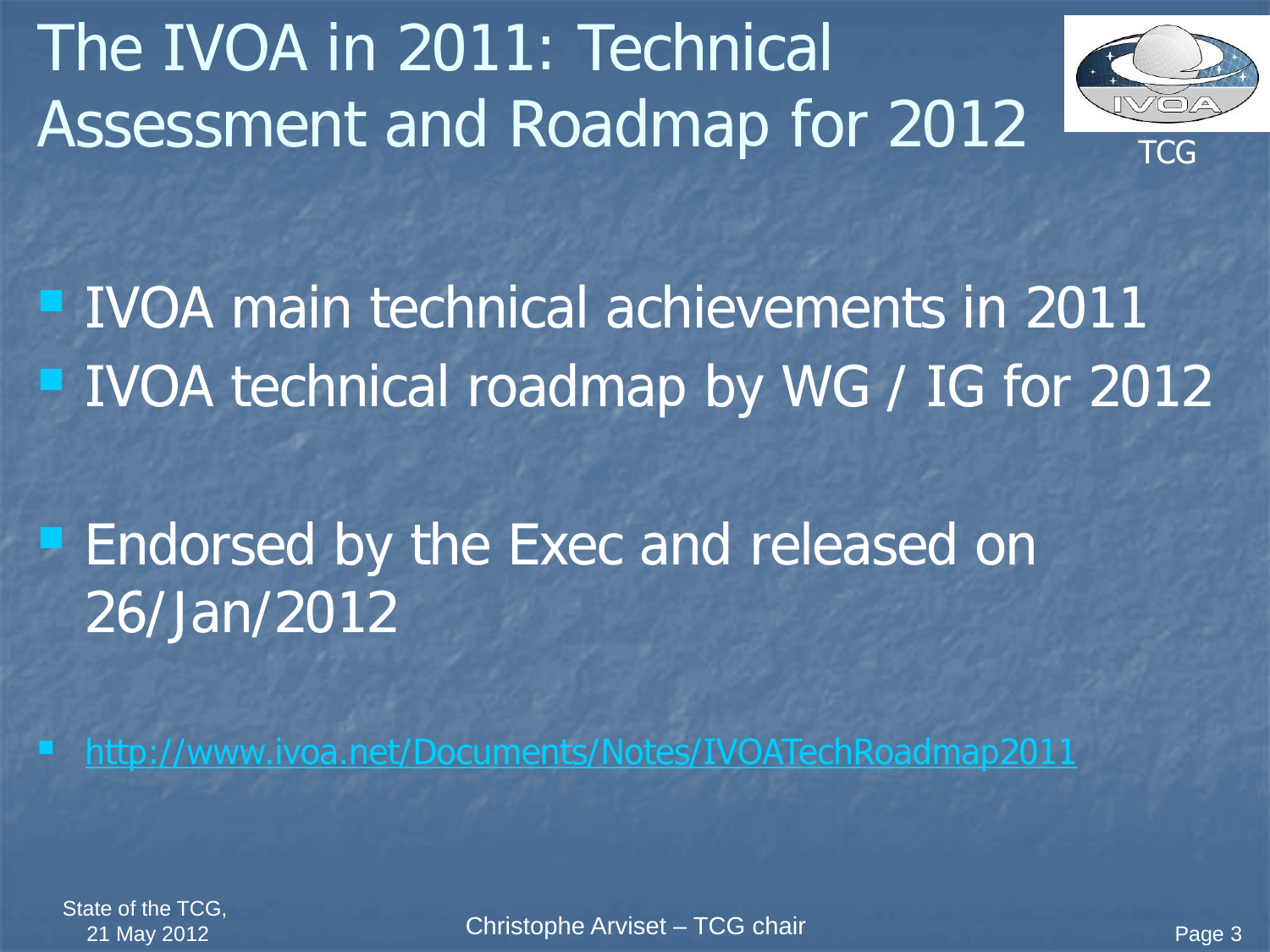

# The IVOA in 2011: Technical Assessment and Roadmap for 2012

IVOA main technical achievements in 2011
IVOA technical roadmap by WG / IG for 2012

Endorsed by the Exec and released on 26/Jan/2012

http://www.ivoa.net/Documents/Notes/IVOATechRoadmap2011

State of the TCG,
21 May 2012
Page 3
Christophe Arviset – TCG chair